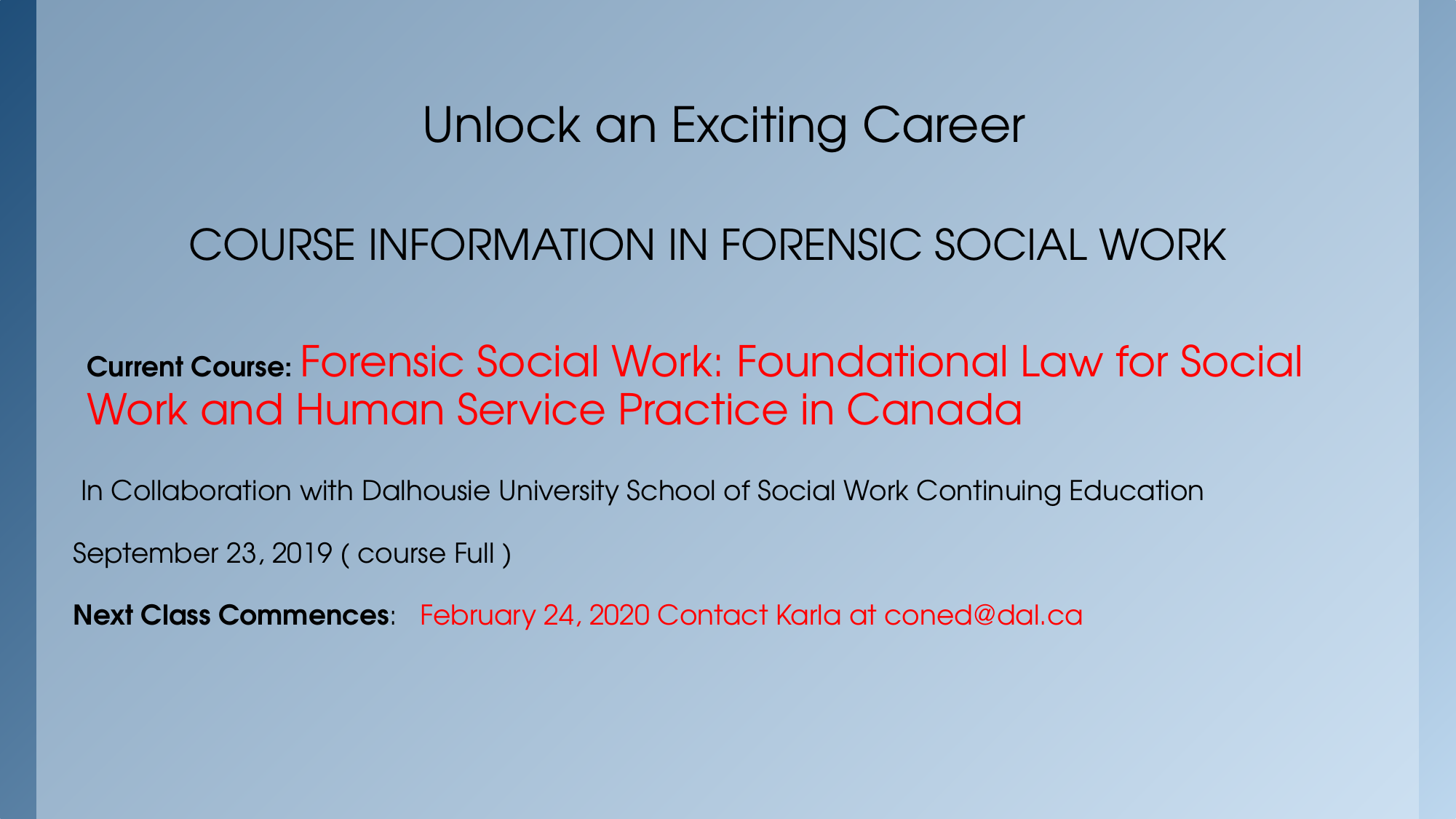

Unlock an Exciting Career
COURSE INFORMATION IN FORENSIC SOCIAL WORK
Current Course: Forensic Social Work: Foundational Law for Social Work and Human Service Practice in Canada

 In Collaboration with Dalhousie University School of Social Work Continuing Education

September 23, 2019 ( course Full )

Next Class Commences:   February 24, 2020 Contact Karla at coned@dal.ca